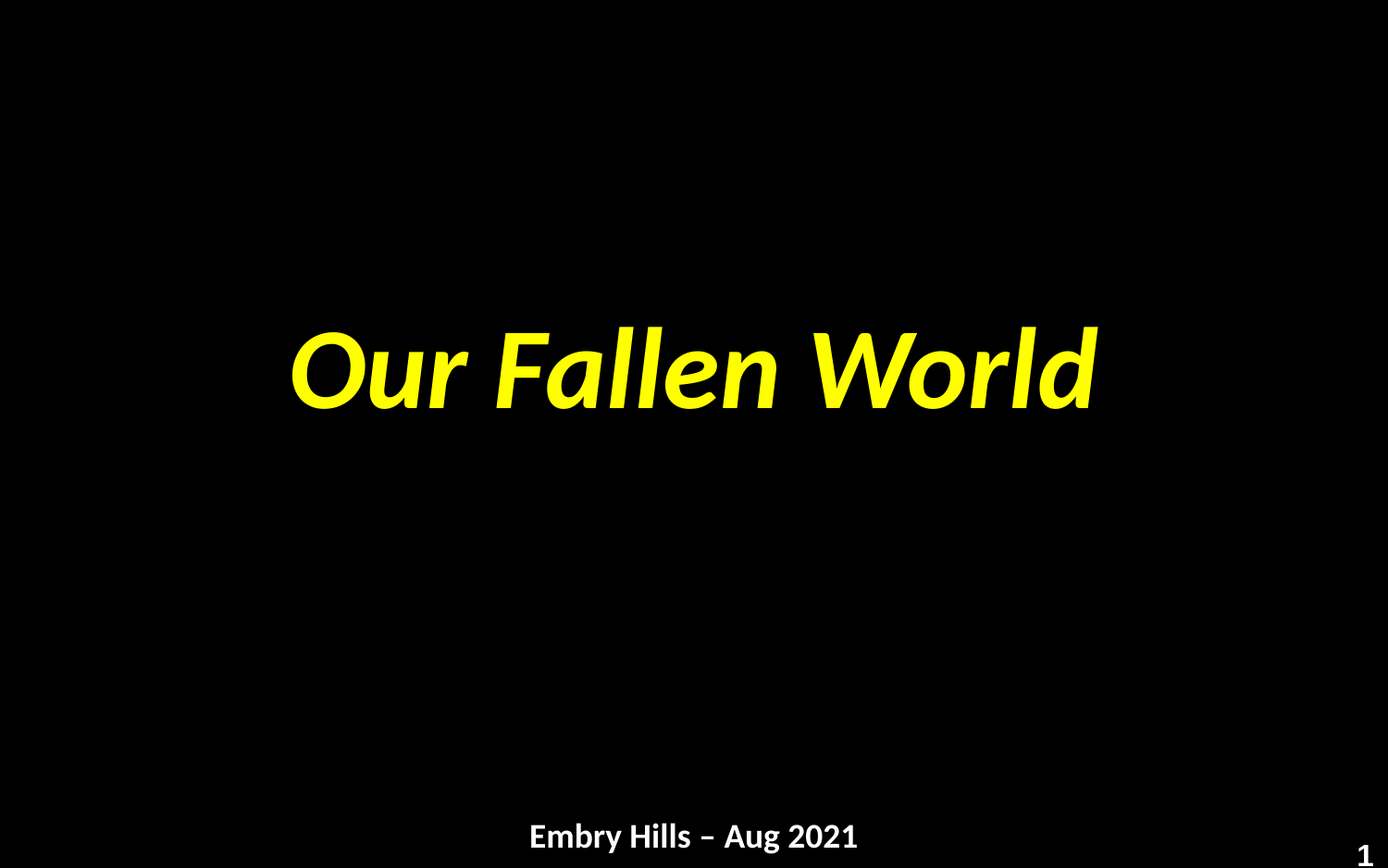

# Our Fallen World
Embry Hills – Aug 2021
1